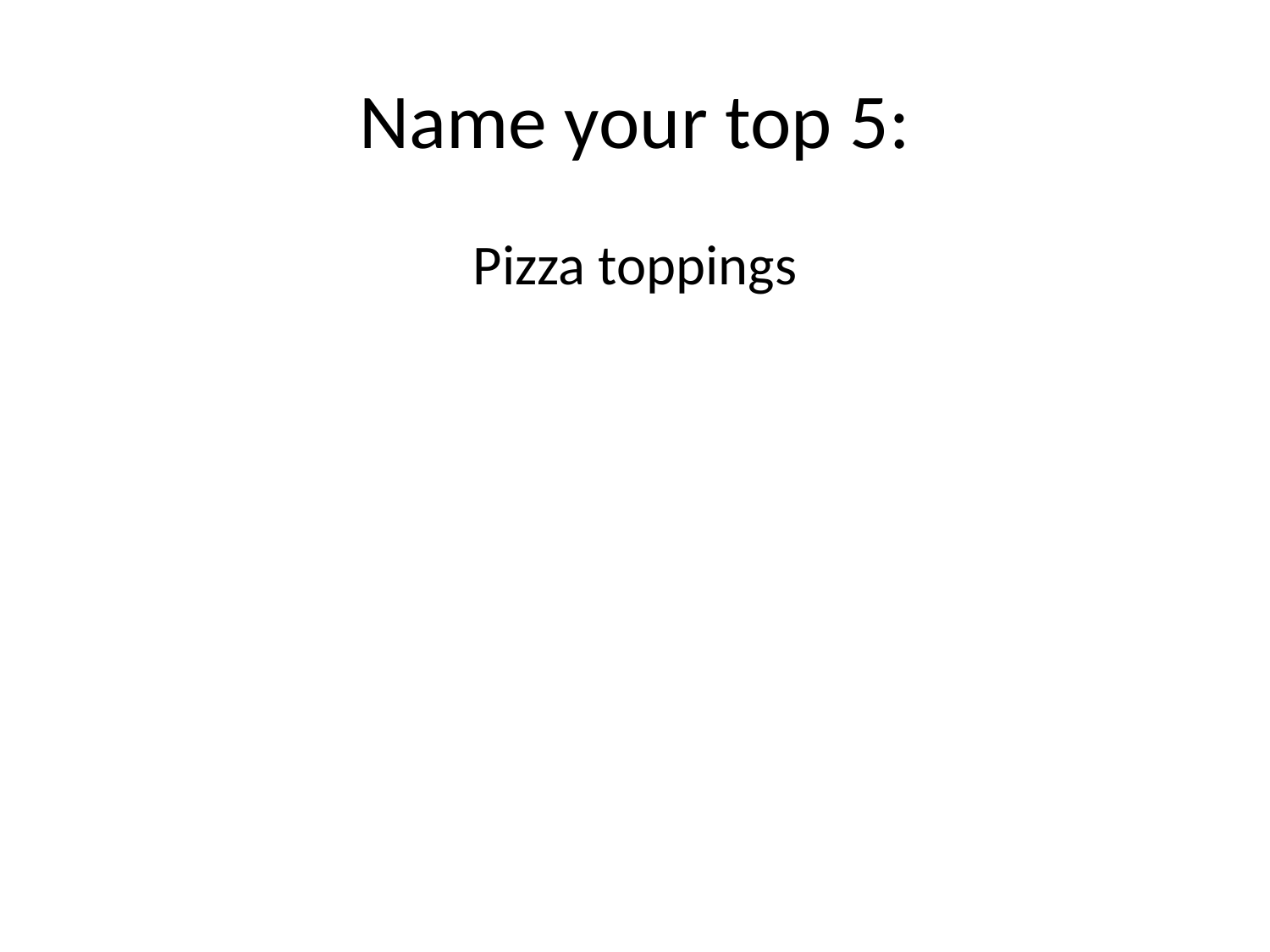

# Name your top 5:
Pizza toppings